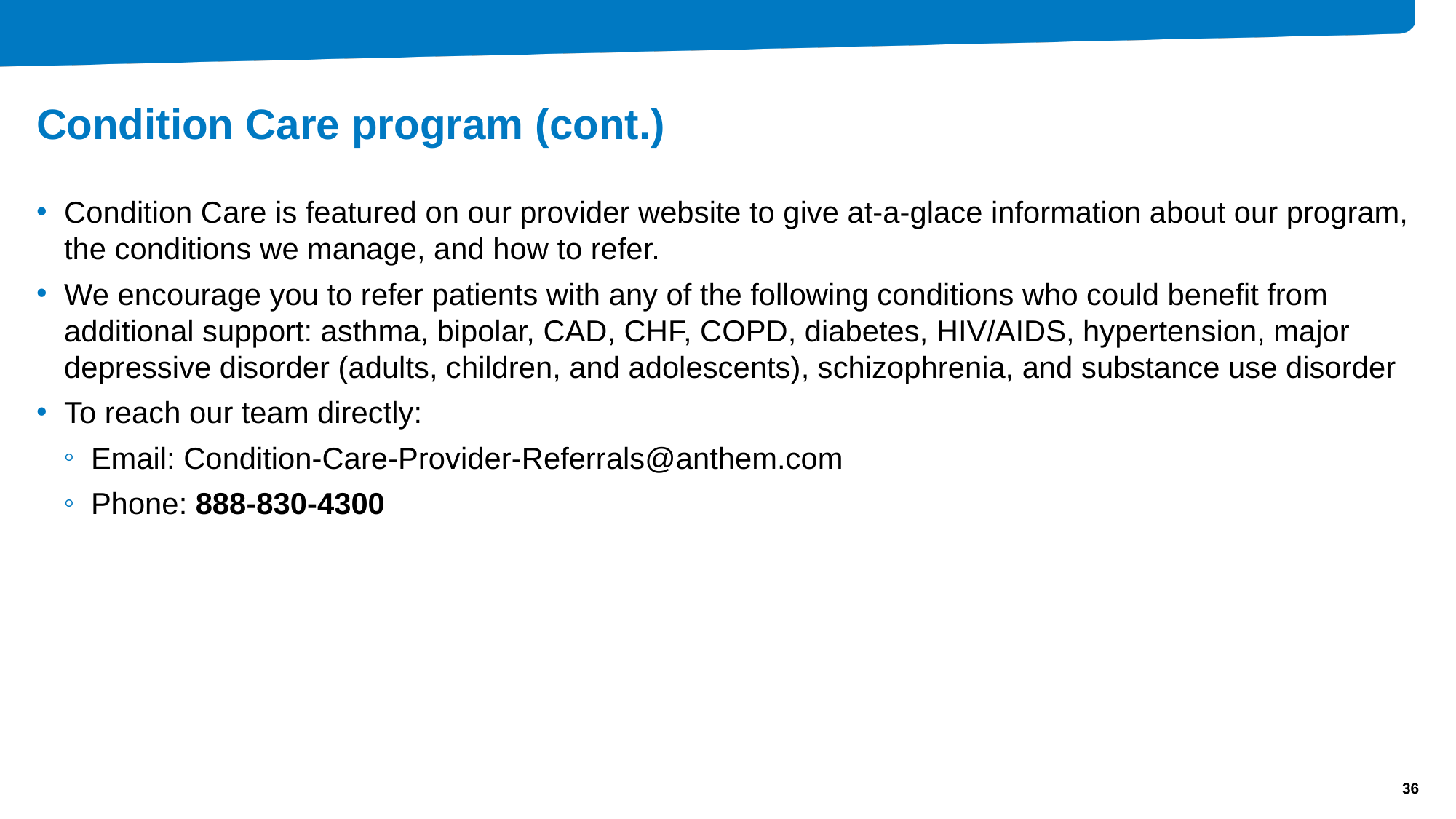

# Condition Care program (cont.)
Condition Care is featured on our provider website to give at-a-glace information about our program, the conditions we manage, and how to refer.
We encourage you to refer patients with any of the following conditions who could benefit from additional support: asthma, bipolar, CAD, CHF, COPD, diabetes, HIV/AIDS, hypertension, major depressive disorder (adults, children, and adolescents), schizophrenia, and substance use disorder
To reach our team directly:
Email: Condition-Care-Provider-Referrals@anthem.com
Phone: 888-830-4300

36